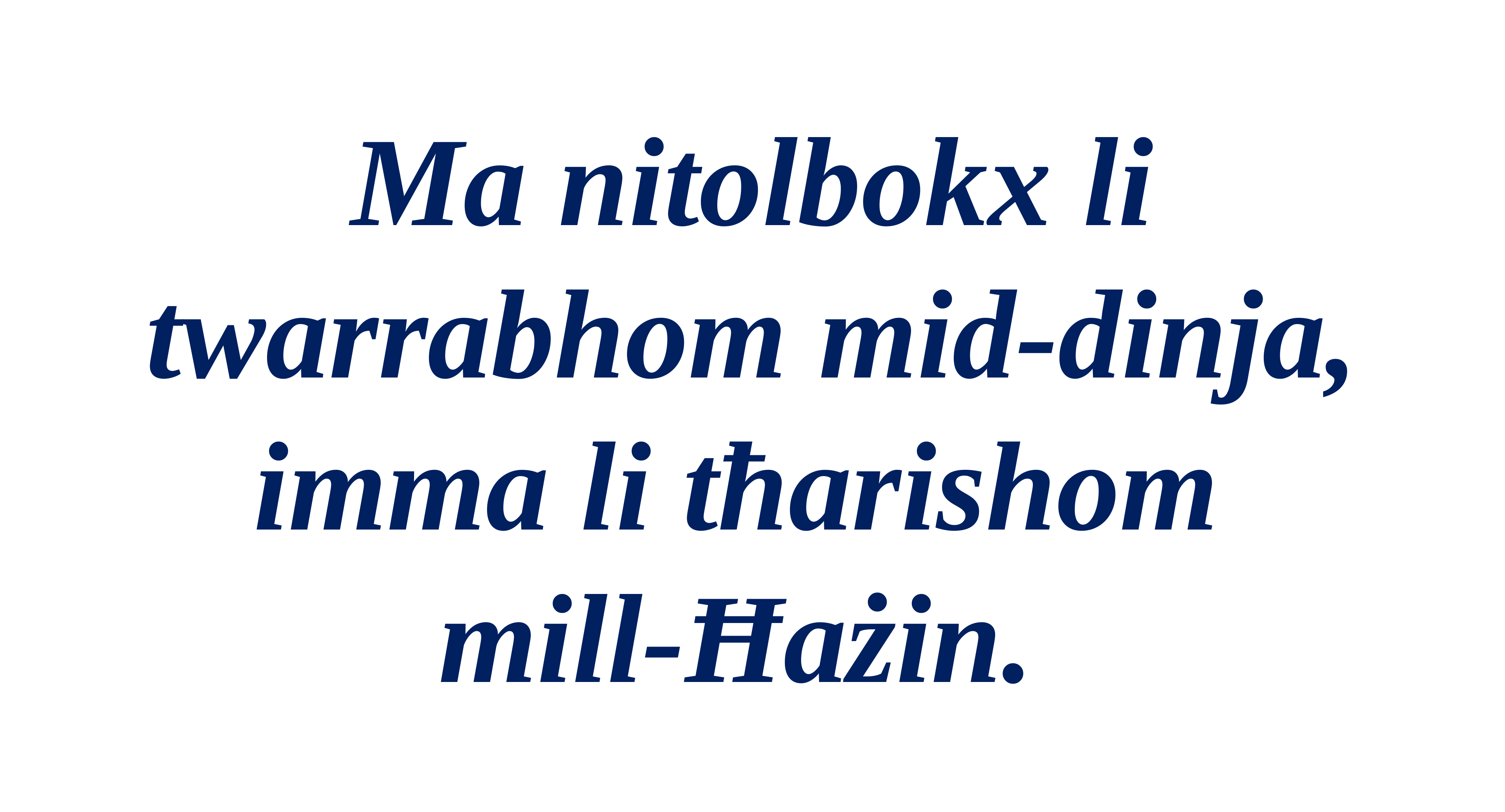

Ma nitolbokx li
twarrabhom mid-dinja, imma li tħarishom
mill-Ħażin.